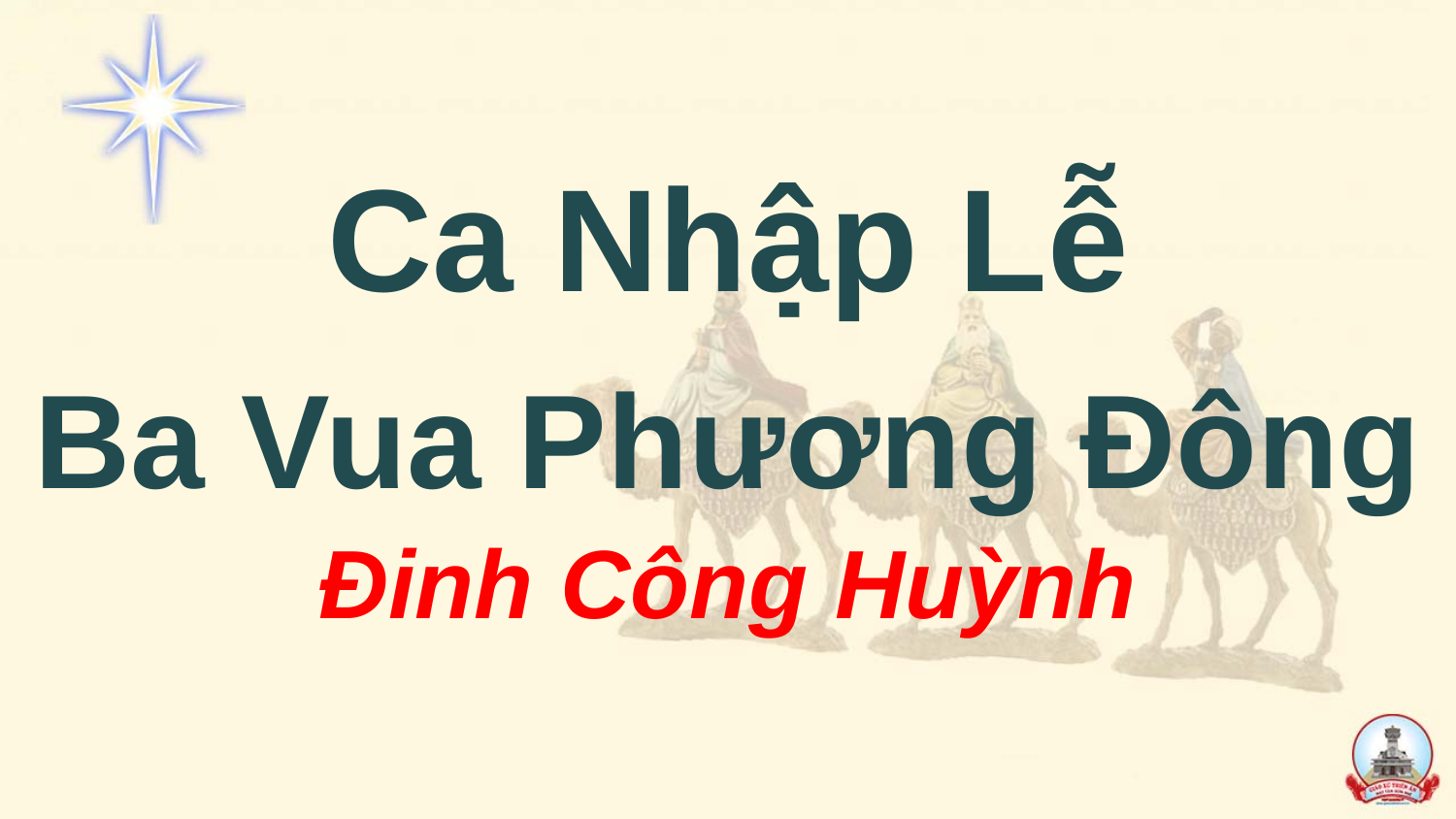

Ca Nhập Lễ
Ba Vua Phương Đông
Đinh Công Huỳnh
#